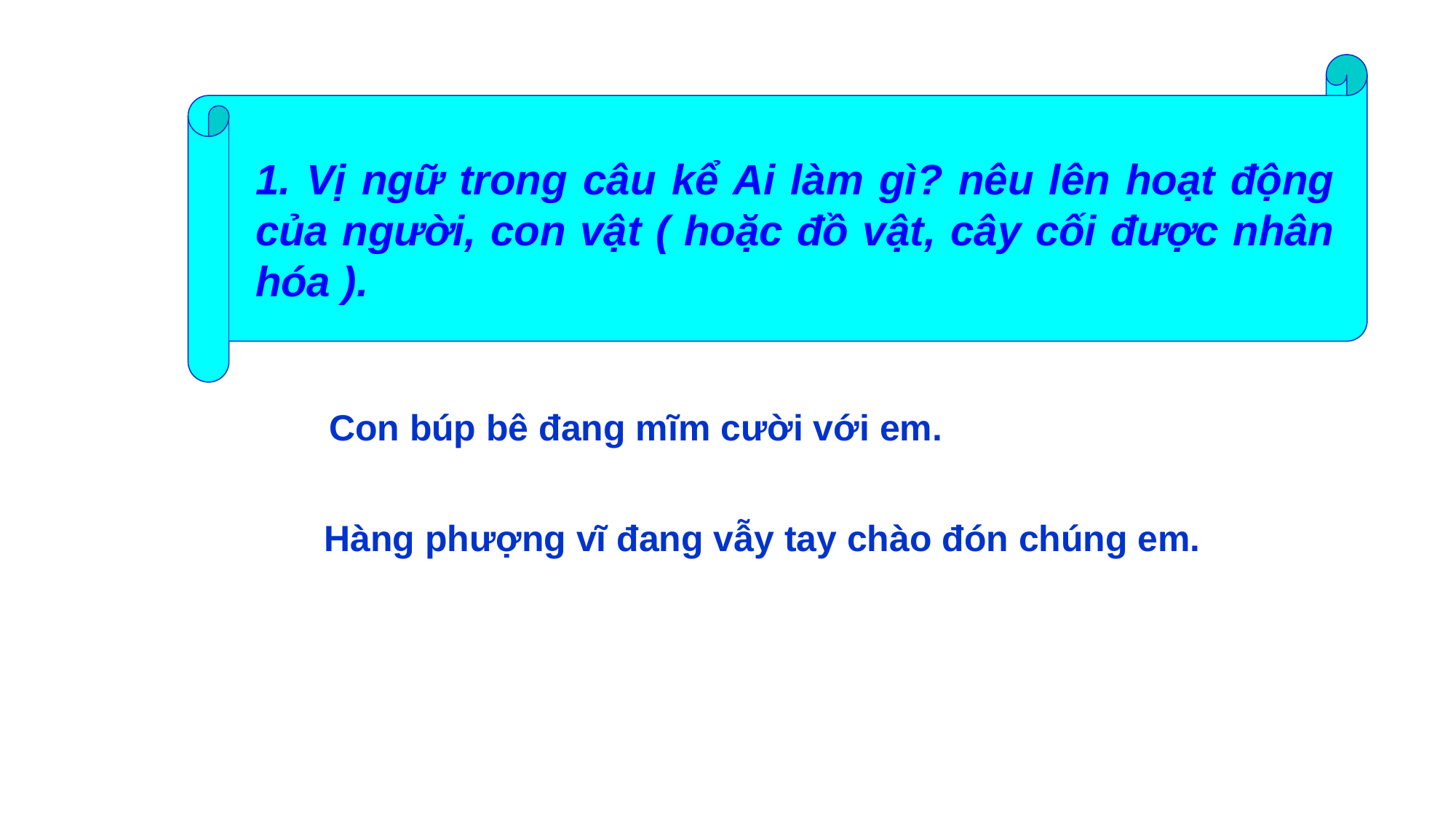

1. Vị ngữ trong câu kể Ai làm gì? nêu lên hoạt động của người, con vật ( hoặc đồ vật, cây cối được nhân hóa ).

Con búp bê đang mĩm cười với em.
Hàng phượng vĩ đang vẫy tay chào đón chúng em.